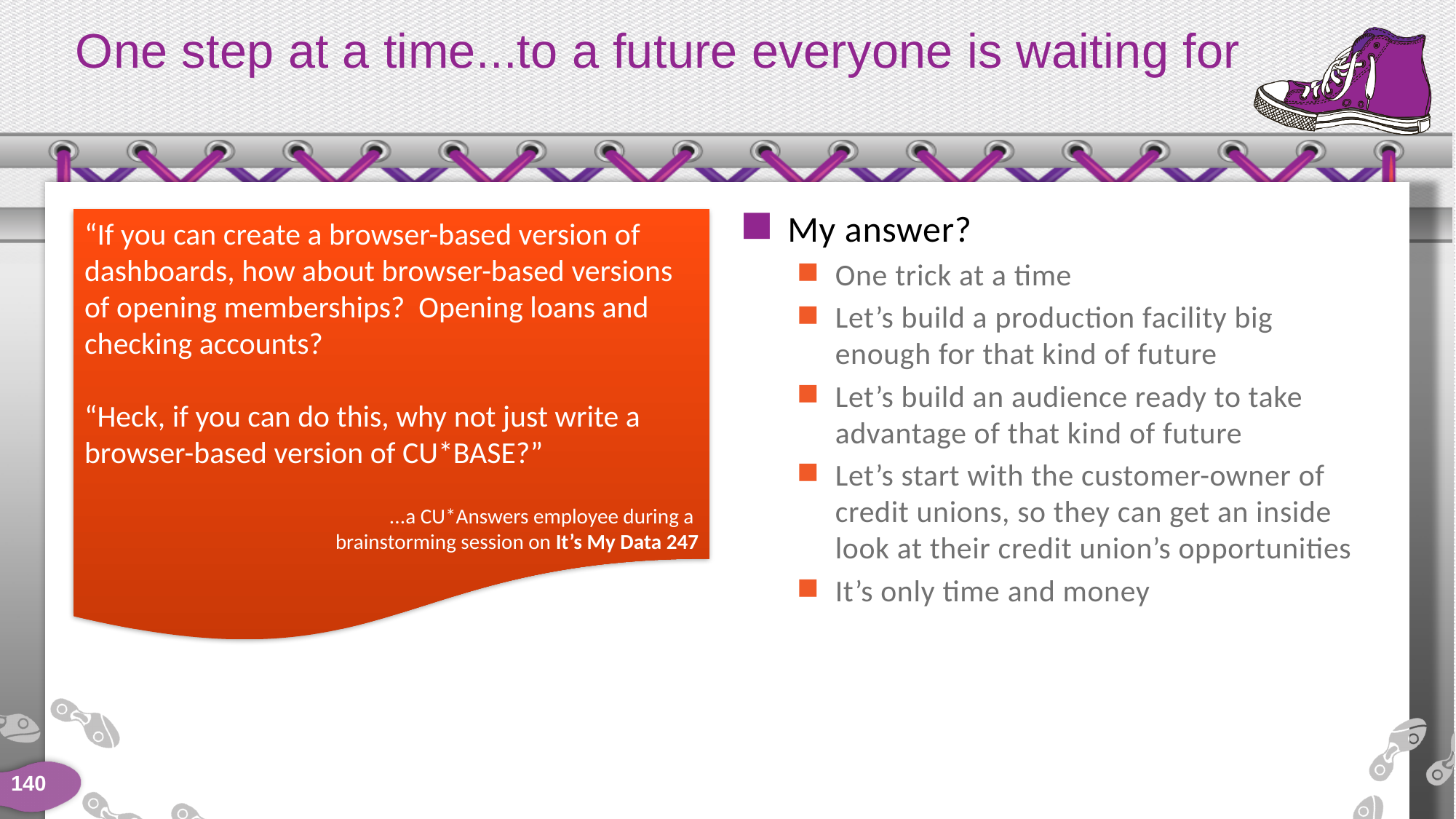

# One step at a time...to a future everyone is waiting for

My answer?
One trick at a time
Let’s build a production facility big enough for that kind of future
Let’s build an audience ready to take advantage of that kind of future
Let’s start with the customer-owner of credit unions, so they can get an inside look at their credit union’s opportunities
It’s only time and money

“If you can create a browser-based version of dashboards, how about browser-based versions of opening memberships?  Opening loans and checking accounts?

“Heck, if you can do this, why not just write a browser-based version of CU*BASE?”

...a CU*Answers employee during a
brainstorming session on It’s My Data 247
140